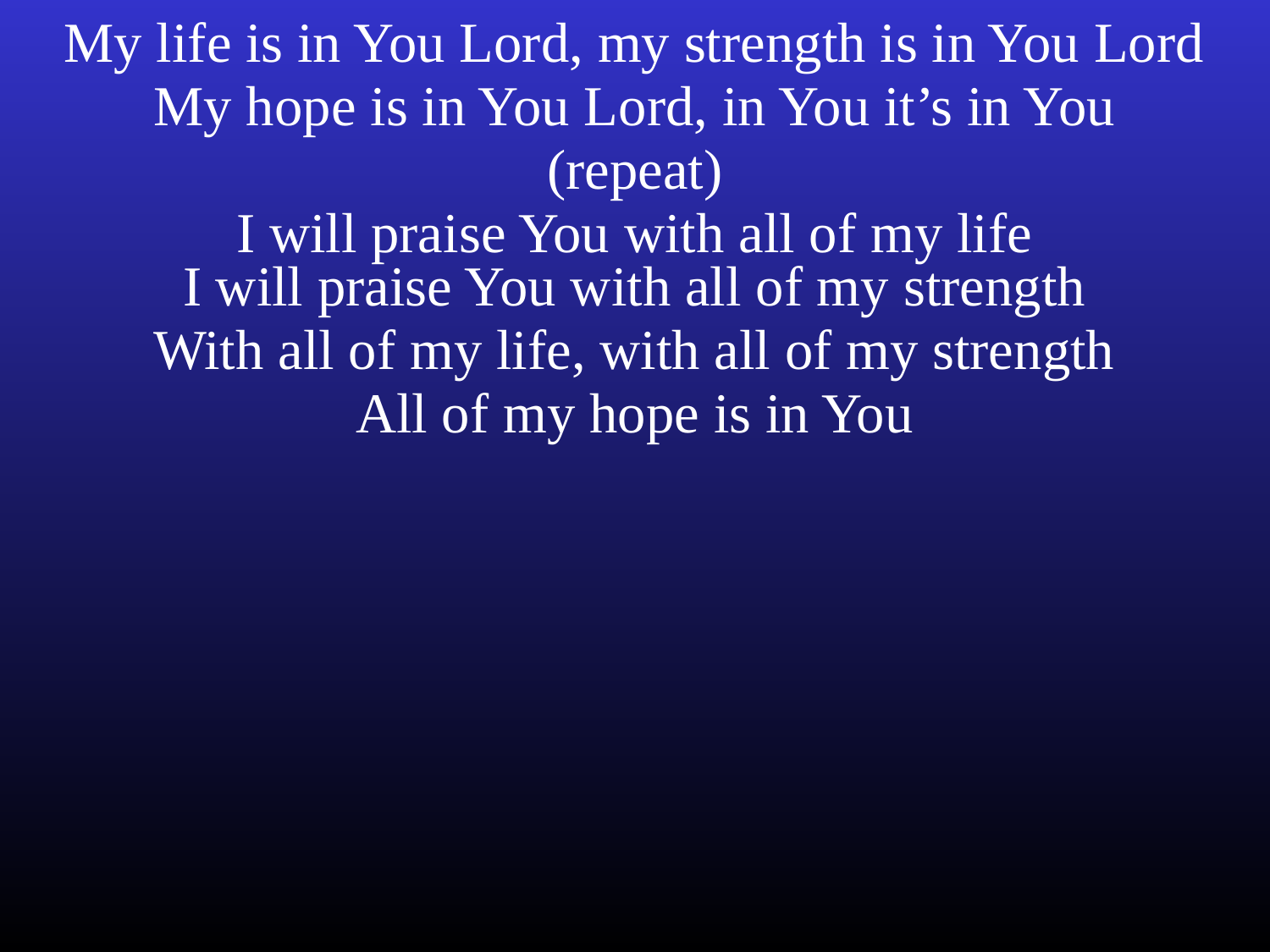

My life is in You Lord, my strength is in You Lord
My hope is in You Lord, in You it’s in You
(repeat)
I will praise You with all of my life
I will praise You with all of my strength
With all of my life, with all of my strength
All of my hope is in You